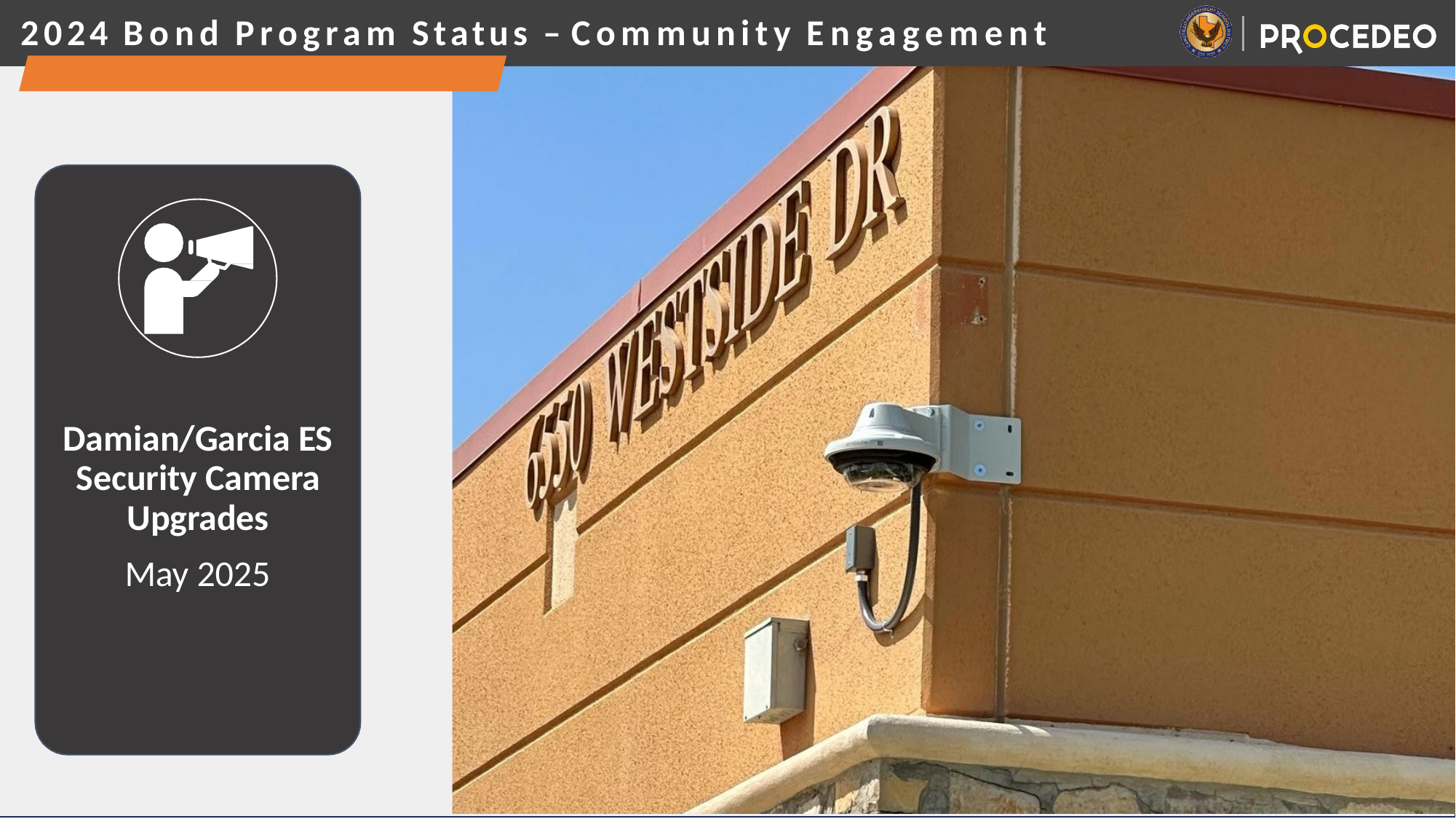

# 2024 Bond Program Status – Community Engagement

Damian/Garcia ES  Security Camera  Upgrades
May 2025